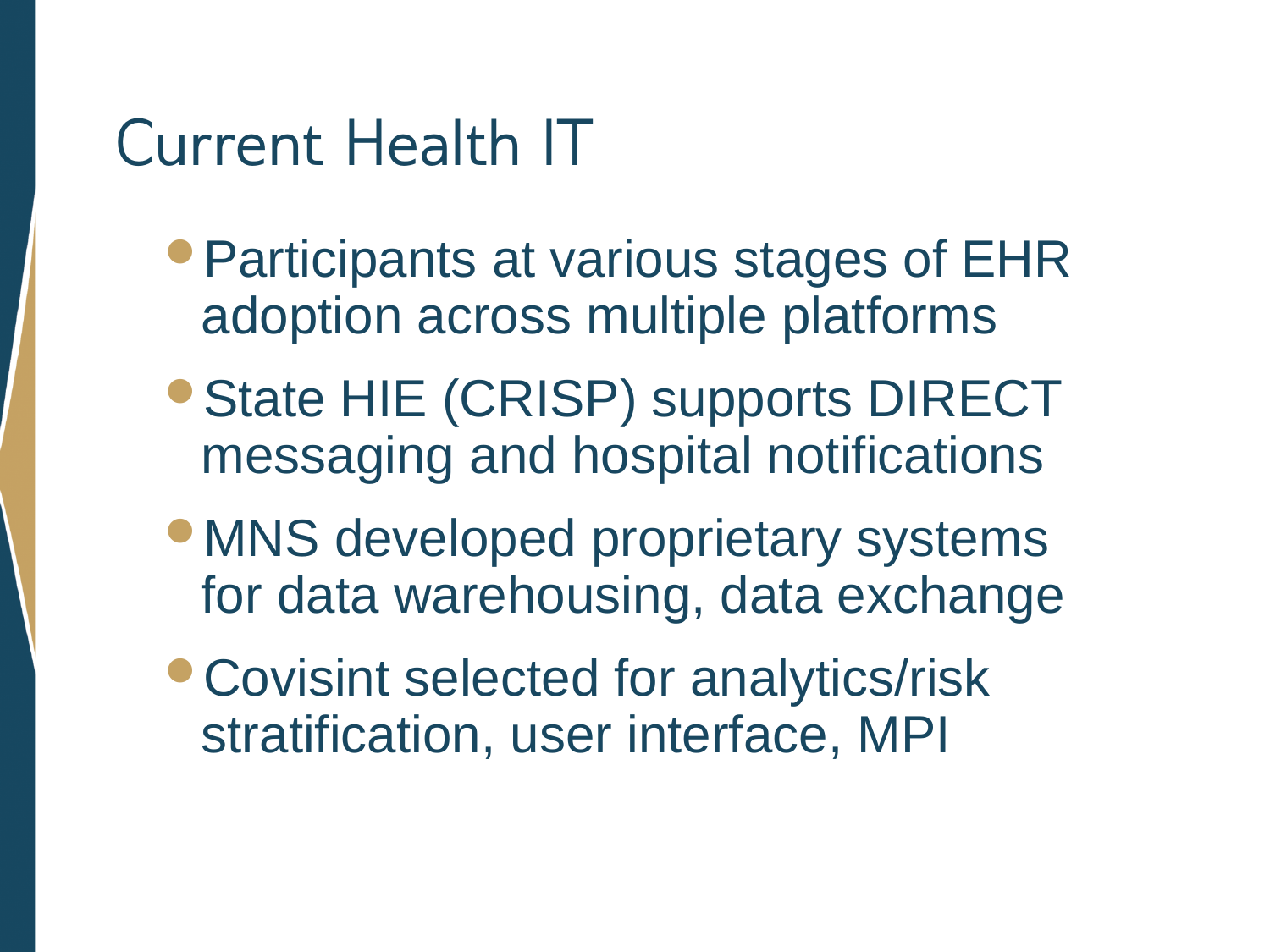

# Current Health IT
Participants at various stages of EHR adoption across multiple platforms
State HIE (CRISP) supports DIRECT messaging and hospital notifications
MNS developed proprietary systems for data warehousing, data exchange
Covisint selected for analytics/risk stratification, user interface, MPI